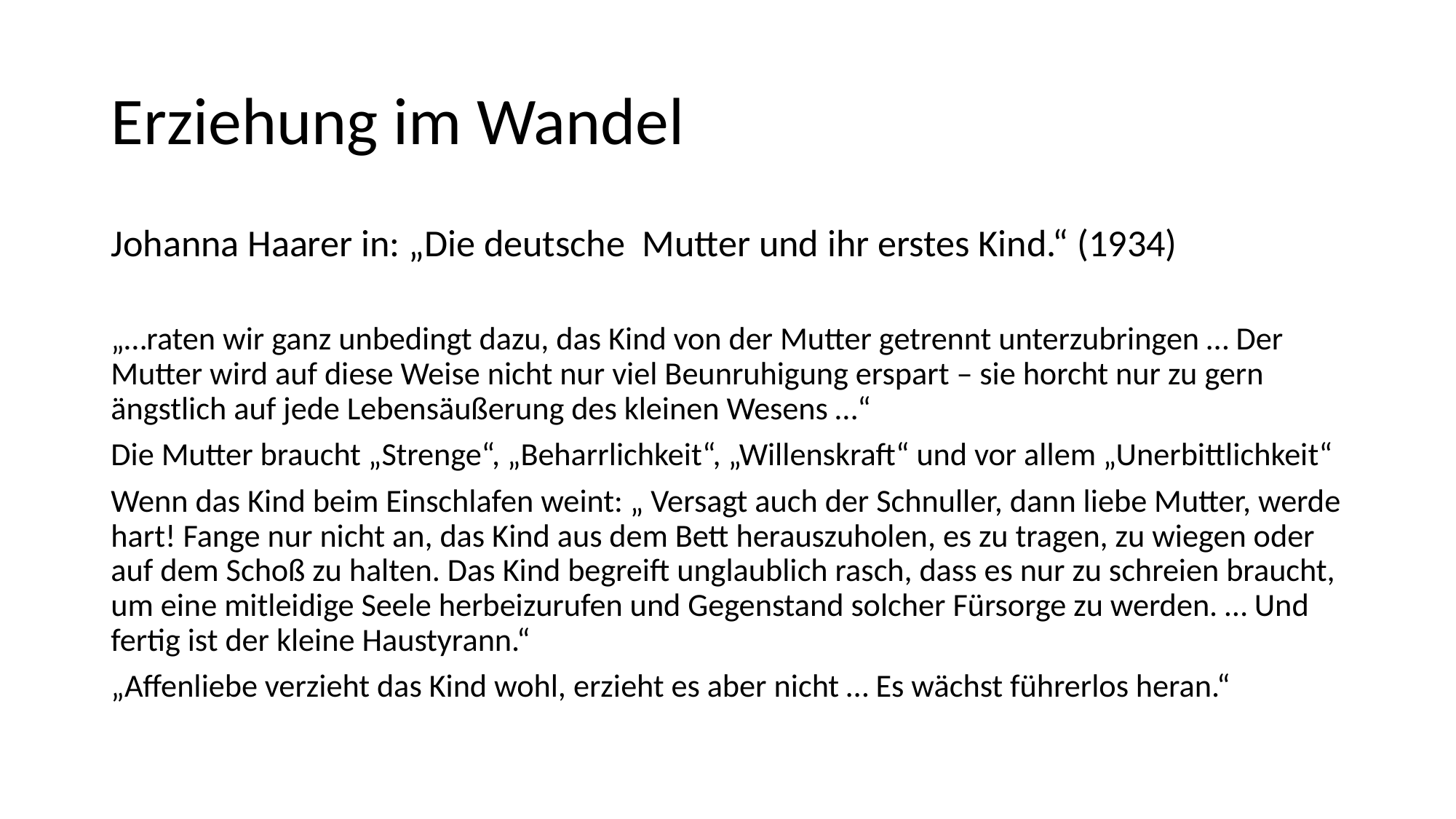

# Erziehung im Wandel
Johanna Haarer in: „Die deutsche  Mutter und ihr erstes Kind.“ (1934)

„…raten wir ganz unbedingt dazu, das Kind von der Mutter getrennt unterzubringen … Der Mutter wird auf diese Weise nicht nur viel Beunruhigung erspart – sie horcht nur zu gern ängstlich auf jede Lebensäußerung des kleinen Wesens …“
Die Mutter braucht „Strenge“, „Beharrlichkeit“, „Willenskraft“ und vor allem „Unerbittlichkeit“
Wenn das Kind beim Einschlafen weint: „ Versagt auch der Schnuller, dann liebe Mutter, werde hart! Fange nur nicht an, das Kind aus dem Bett herauszuholen, es zu tragen, zu wiegen oder auf dem Schoß zu halten. Das Kind begreift unglaublich rasch, dass es nur zu schreien braucht, um eine mitleidige Seele herbeizurufen und Gegenstand solcher Fürsorge zu werden. … Und fertig ist der kleine Haustyrann.“
„Affenliebe verzieht das Kind wohl, erzieht es aber nicht … Es wächst führerlos heran.“